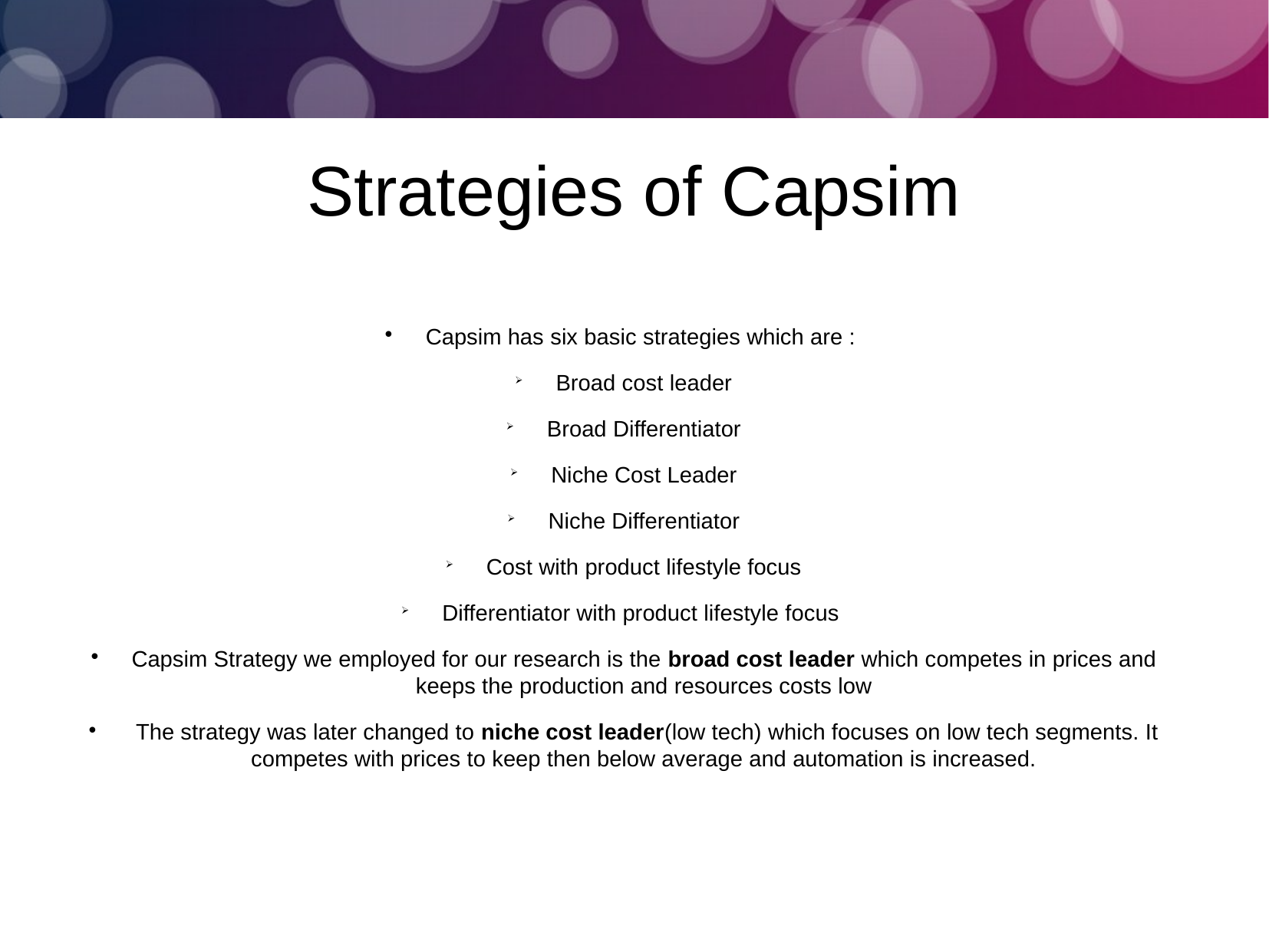

Strategies of Capsim
Capsim has six basic strategies which are :
Broad cost leader
Broad Differentiator
Niche Cost Leader
Niche Differentiator
Cost with product lifestyle focus
Differentiator with product lifestyle focus
Capsim Strategy we employed for our research is the broad cost leader which competes in prices and keeps the production and resources costs low
 The strategy was later changed to niche cost leader(low tech) which focuses on low tech segments. It competes with prices to keep then below average and automation is increased.